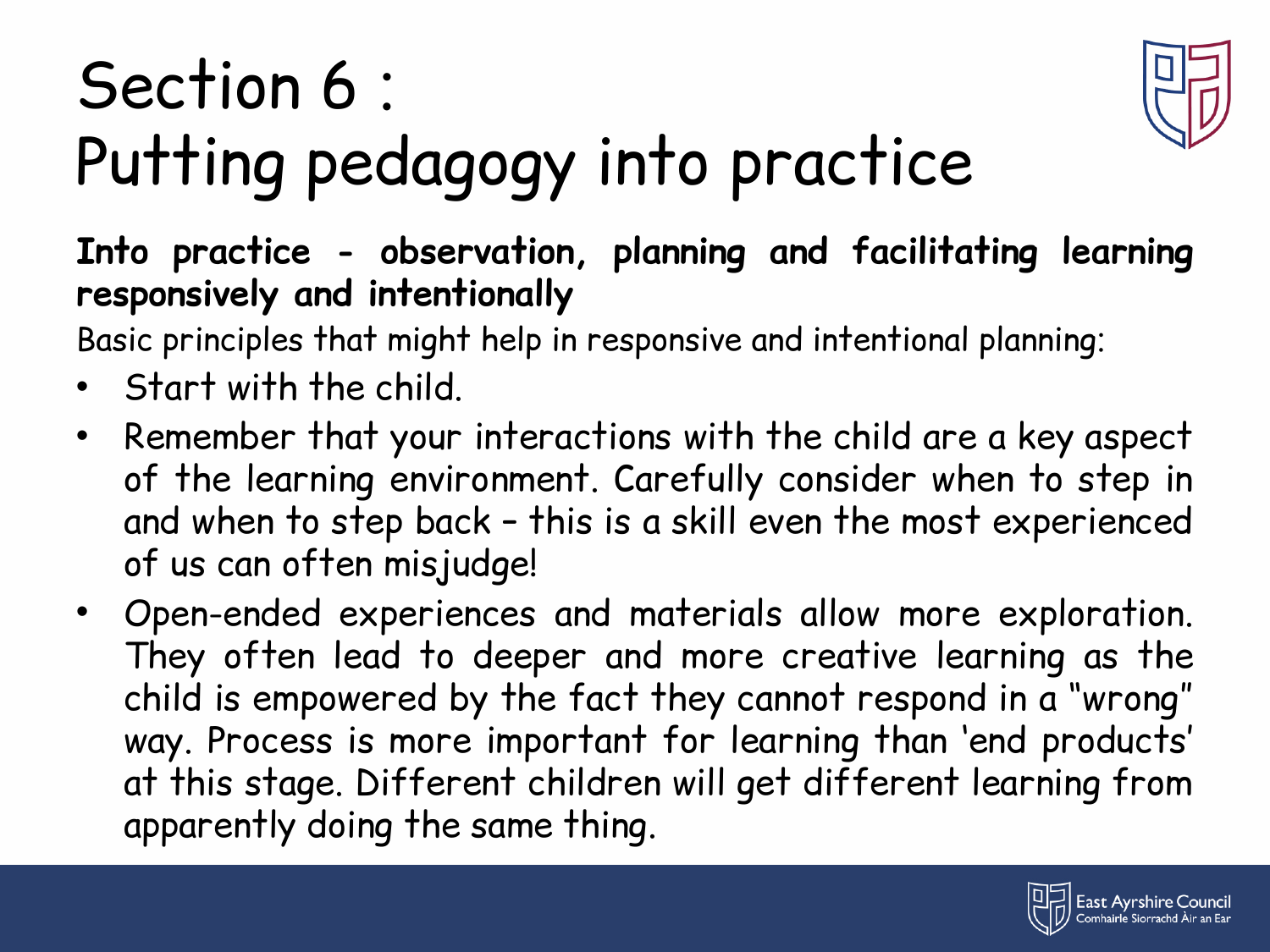

# Section 6 : Putting pedagogy into practice
Into practice - observation, planning and facilitating learning responsively and intentionally
Basic principles that might help in responsive and intentional planning:
Start with the child.
Remember that your interactions with the child are a key aspect of the learning environment. Carefully consider when to step in and when to step back – this is a skill even the most experienced of us can often misjudge!
Open-ended experiences and materials allow more exploration. They often lead to deeper and more creative learning as the child is empowered by the fact they cannot respond in a “wrong” way. Process is more important for learning than ‘end products’ at this stage. Different children will get different learning from apparently doing the same thing.